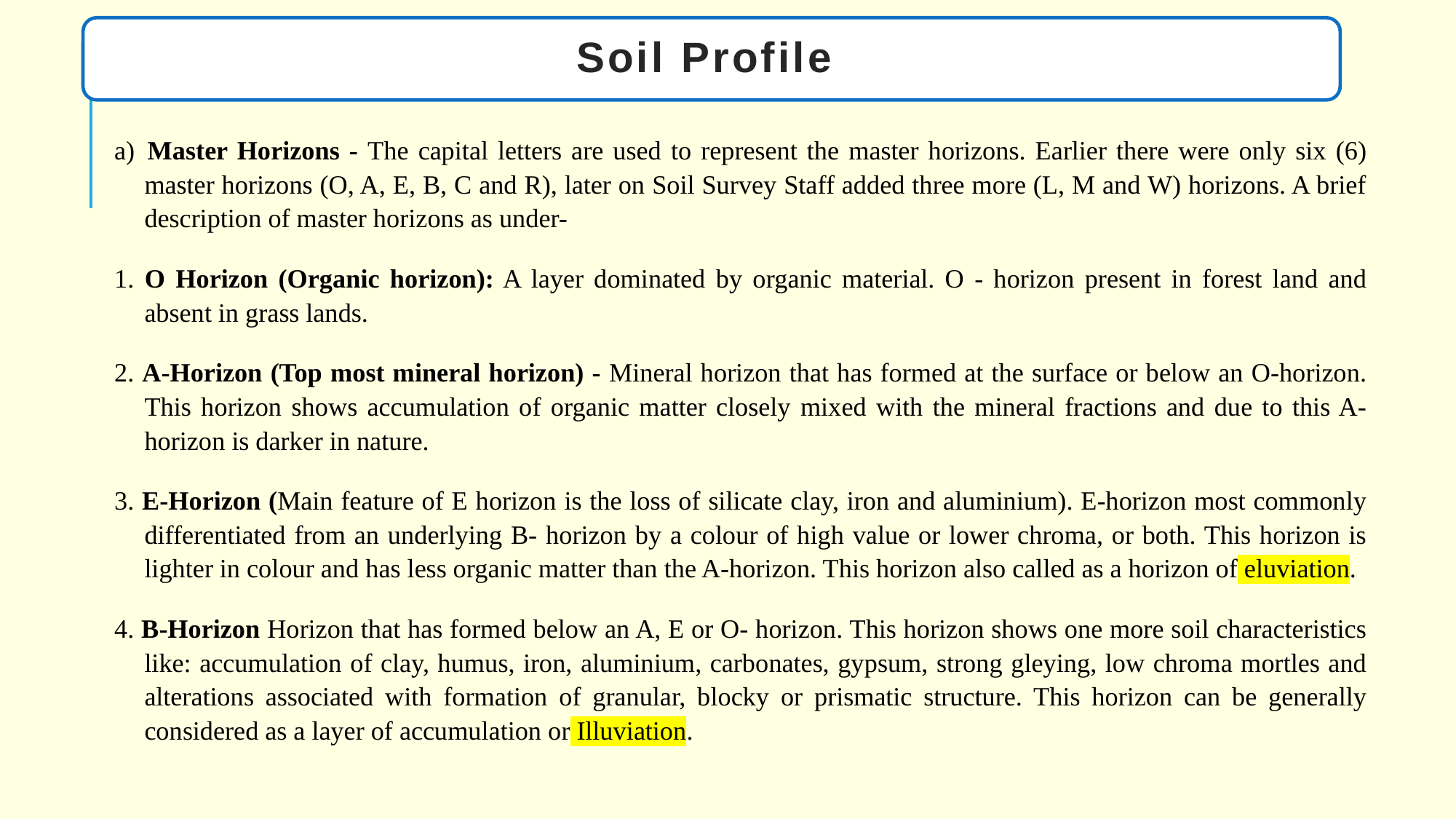

Soil Profile
a) 	Master Horizons - The capital letters are used to represent the master horizons. Earlier there were only six (6) master horizons (O, A, E, B, C and R), later on Soil Survey Staff added three more (L, M and W) horizons. A brief description of master horizons as under-
1. O Horizon (Organic horizon): A layer dominated by organic material. O - horizon present in forest land and absent in grass lands.
2. A-Horizon (Top most mineral horizon) - Mineral horizon that has formed at the surface or below an O-horizon. This horizon shows accumulation of organic matter closely mixed with the mineral fractions and due to this A- horizon is darker in nature.
3. E-Horizon (Main feature of E horizon is the loss of silicate clay, iron and aluminium). E-horizon most commonly differentiated from an underlying B- horizon by a colour of high value or lower chroma, or both. This horizon is lighter in colour and has less organic matter than the A-horizon. This horizon also called as a horizon of eluviation.
4. B-Horizon Horizon that has formed below an A, E or O- horizon. This horizon shows one more soil characteristics like: accumulation of clay, humus, iron, aluminium, carbonates, gypsum, strong gleying, low chroma mortles and alterations associated with formation of granular, blocky or prismatic structure. This horizon can be generally considered as a layer of accumulation or Illuviation.